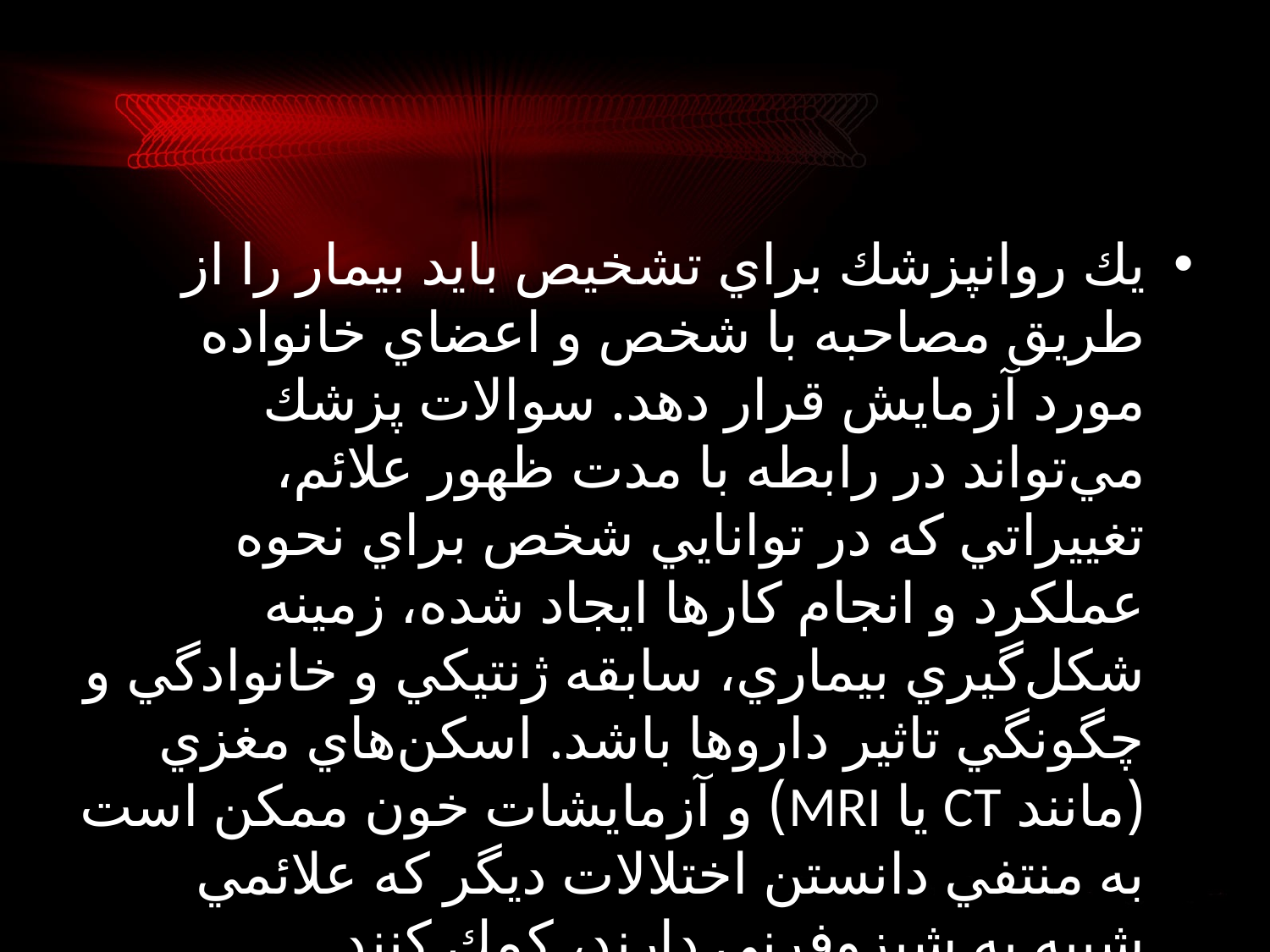

#
يك روانپزشك براي تشخيص بايد بيمار را از طريق مصاحبه با شخص و اعضاي خانواده مورد آزمايش قرار دهد. سوالات پزشك مي‌تواند در رابطه با مدت ظهور علائم، تغييراتي كه در توانايي شخص براي نحوه عملكرد و انجام كارها ايجاد شده، زمينه شكل‌گيري بيماري، سابقه ژنتيكي و خانوادگي و چگونگي تاثير داروها باشد. اسكن‌هاي مغزي (مانند CT يا MRI)‌ و آزمايشات خون ممكن است به منتفي دانستن اختلالات ديگر كه علائمي شبيه به شيزوفرني دارند، كمك كنند.